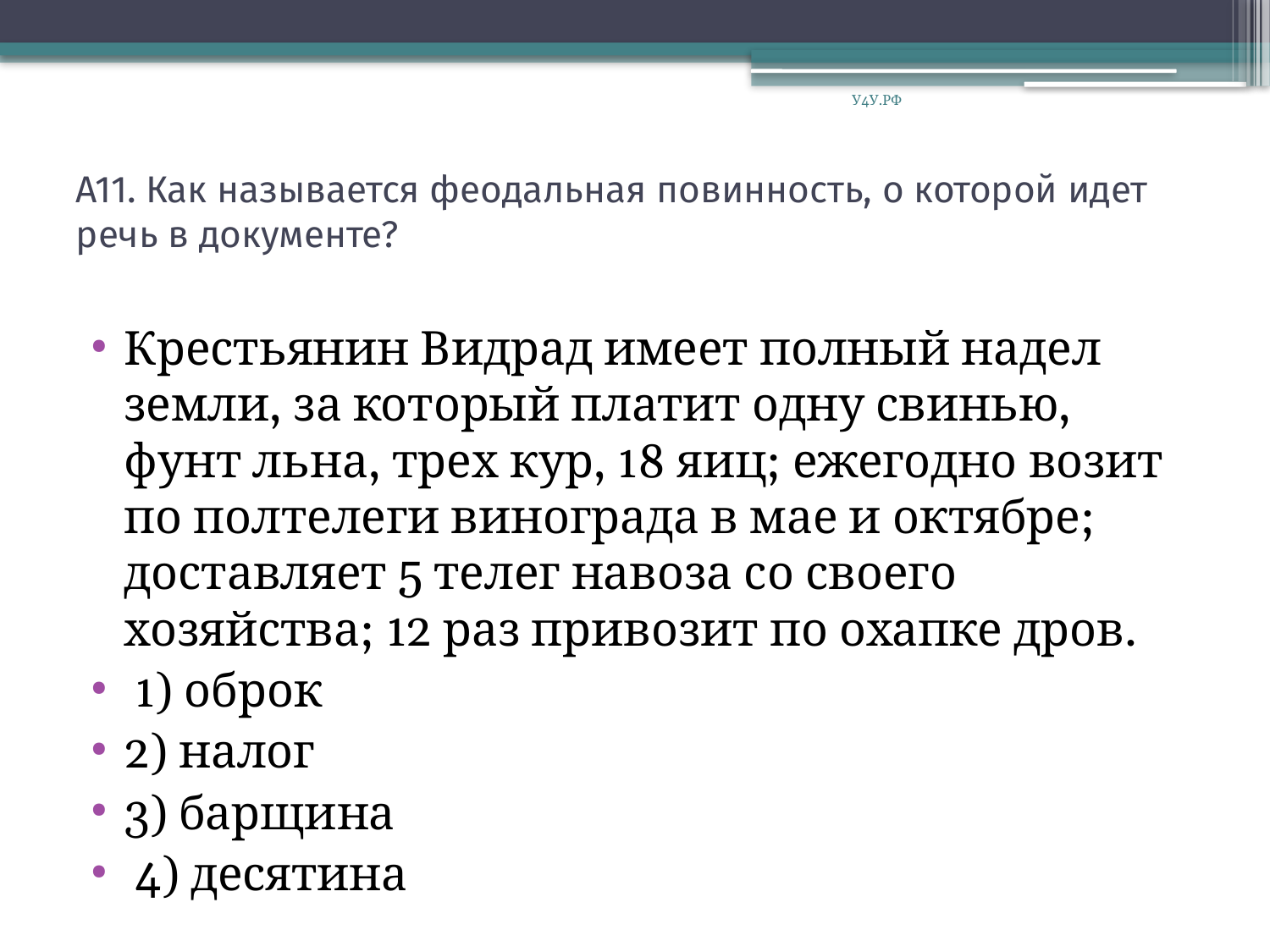

У4У.РФ
# А11. Как называется феодальная повинность, о которой идет речь в документе?
Крестьянин Видрад имеет полный надел земли, за который платит одну свинью, фунт льна, трех кур, 18 яиц; ежегодно возит по полтелеги винограда в мае и октябре; доставляет 5 телег навоза со своего хозяйства; 12 раз привозит по охапке дров.
 1) оброк
2) налог
3) барщина
 4) десятина